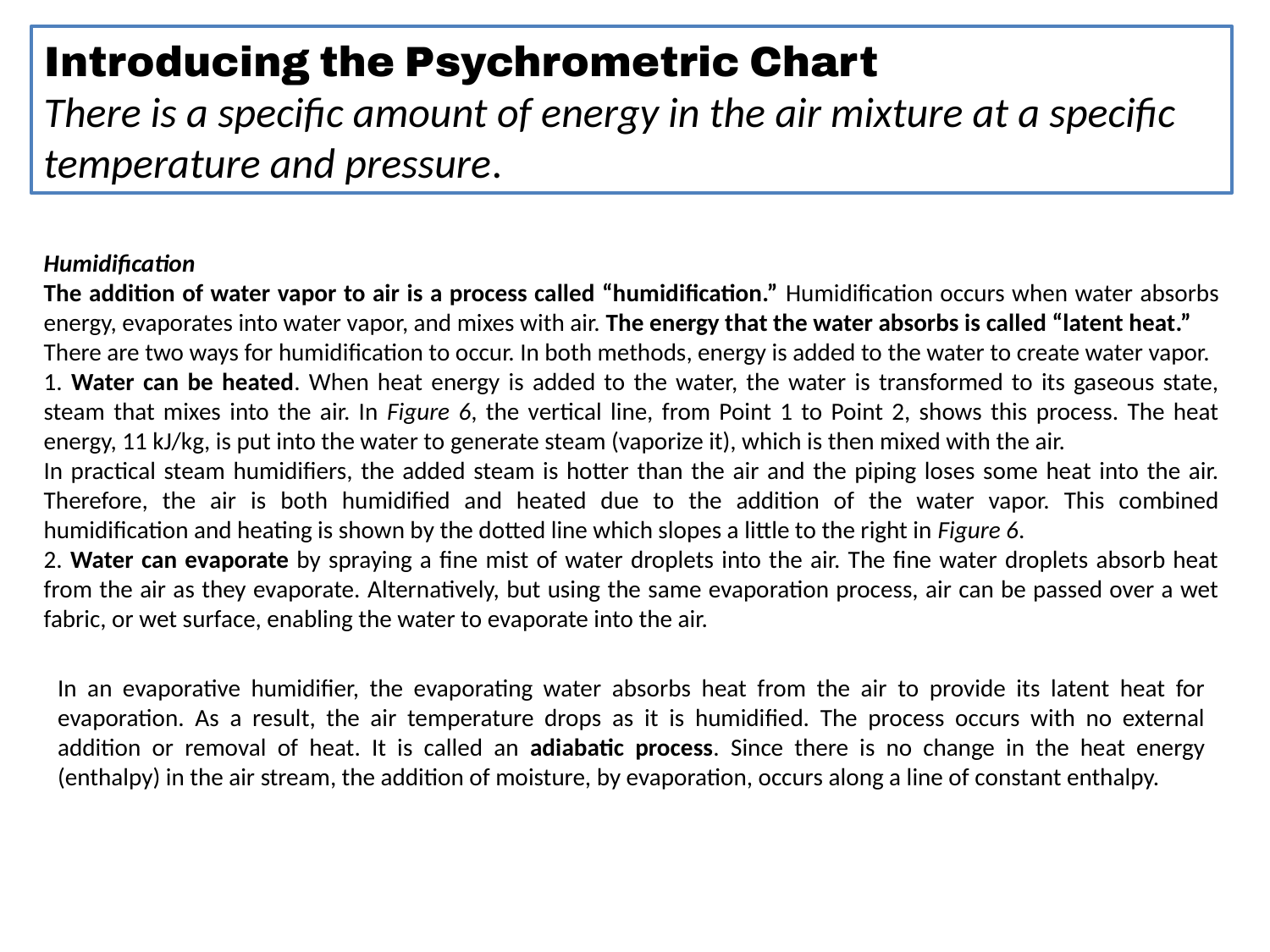

Introducing the Psychrometric Chart
There is a specific amount of energy in the air mixture at a specific temperature and pressure.
Humidification
The addition of water vapor to air is a process called “humidification.” Humidification occurs when water absorbs energy, evaporates into water vapor, and mixes with air. The energy that the water absorbs is called “latent heat.”
There are two ways for humidification to occur. In both methods, energy is added to the water to create water vapor.
1. Water can be heated. When heat energy is added to the water, the water is transformed to its gaseous state, steam that mixes into the air. In Figure 6, the vertical line, from Point 1 to Point 2, shows this process. The heat energy, 11 kJ/kg, is put into the water to generate steam (vaporize it), which is then mixed with the air.
In practical steam humidifiers, the added steam is hotter than the air and the piping loses some heat into the air. Therefore, the air is both humidified and heated due to the addition of the water vapor. This combined humidification and heating is shown by the dotted line which slopes a little to the right in Figure 6.
2. Water can evaporate by spraying a fine mist of water droplets into the air. The fine water droplets absorb heat from the air as they evaporate. Alternatively, but using the same evaporation process, air can be passed over a wet fabric, or wet surface, enabling the water to evaporate into the air.
In an evaporative humidifier, the evaporating water absorbs heat from the air to provide its latent heat for evaporation. As a result, the air temperature drops as it is humidified. The process occurs with no external addition or removal of heat. It is called an adiabatic process. Since there is no change in the heat energy (enthalpy) in the air stream, the addition of moisture, by evaporation, occurs along a line of constant enthalpy.